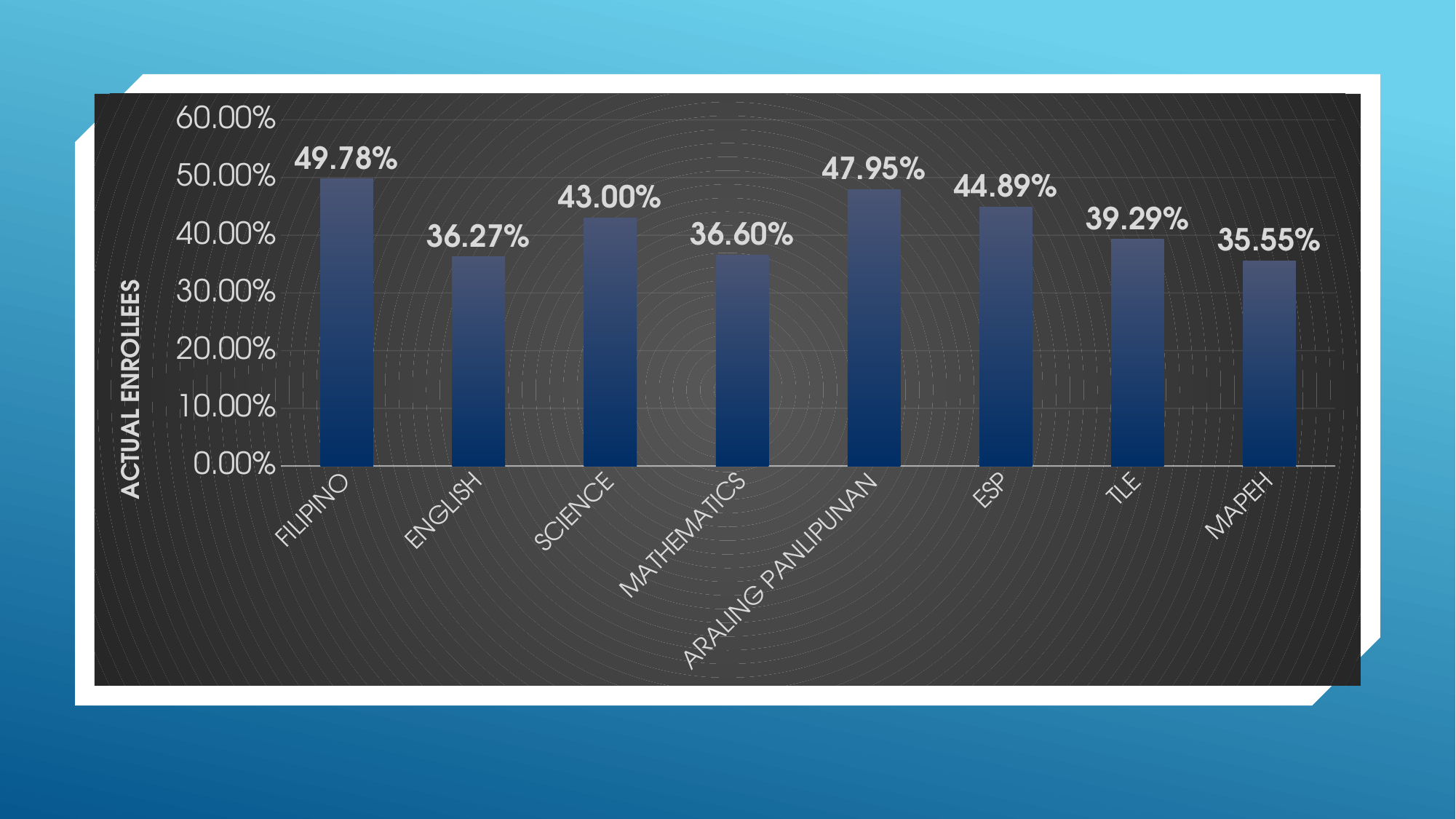

### Chart

| Category |  |
|---|---|
| FILIPINO | 0.49779278109581926 |
| ENGLISH | 0.36265082956259426 |
| SCIENCE | 0.43004115226337447 |
| MATHEMATICS | 0.36595555555555553 |
| ARALING PANLIPUNAN | 0.47947543339620946 |
| ESP | 0.4489375056038734 |
| TLE | 0.3928923104466923 |
| MAPEH | 0.35553952943297573 |